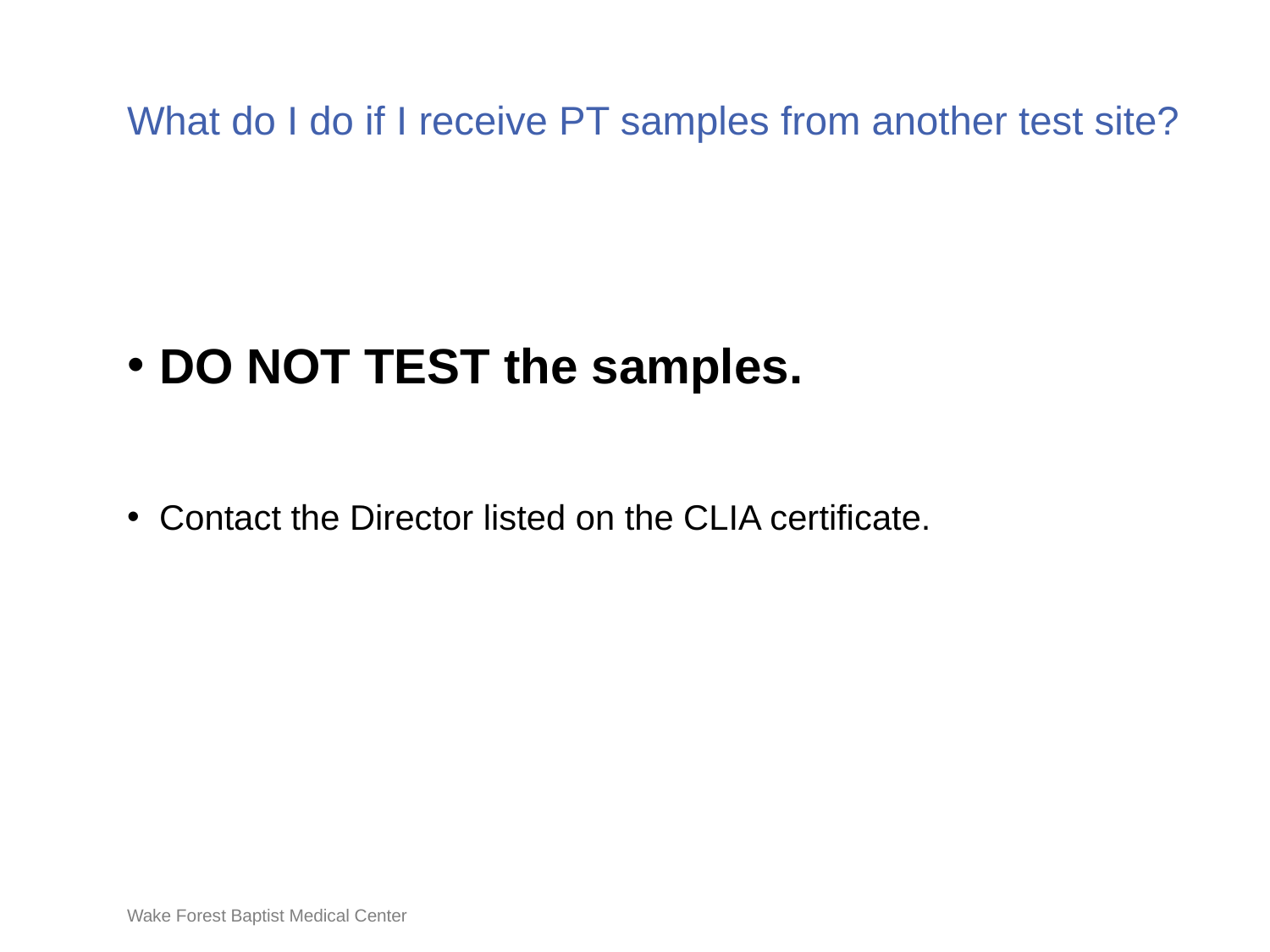

# What do I do if I receive PT samples from another test site?

DO NOT TEST the samples.

Contact the Director listed on the CLIA certificate.